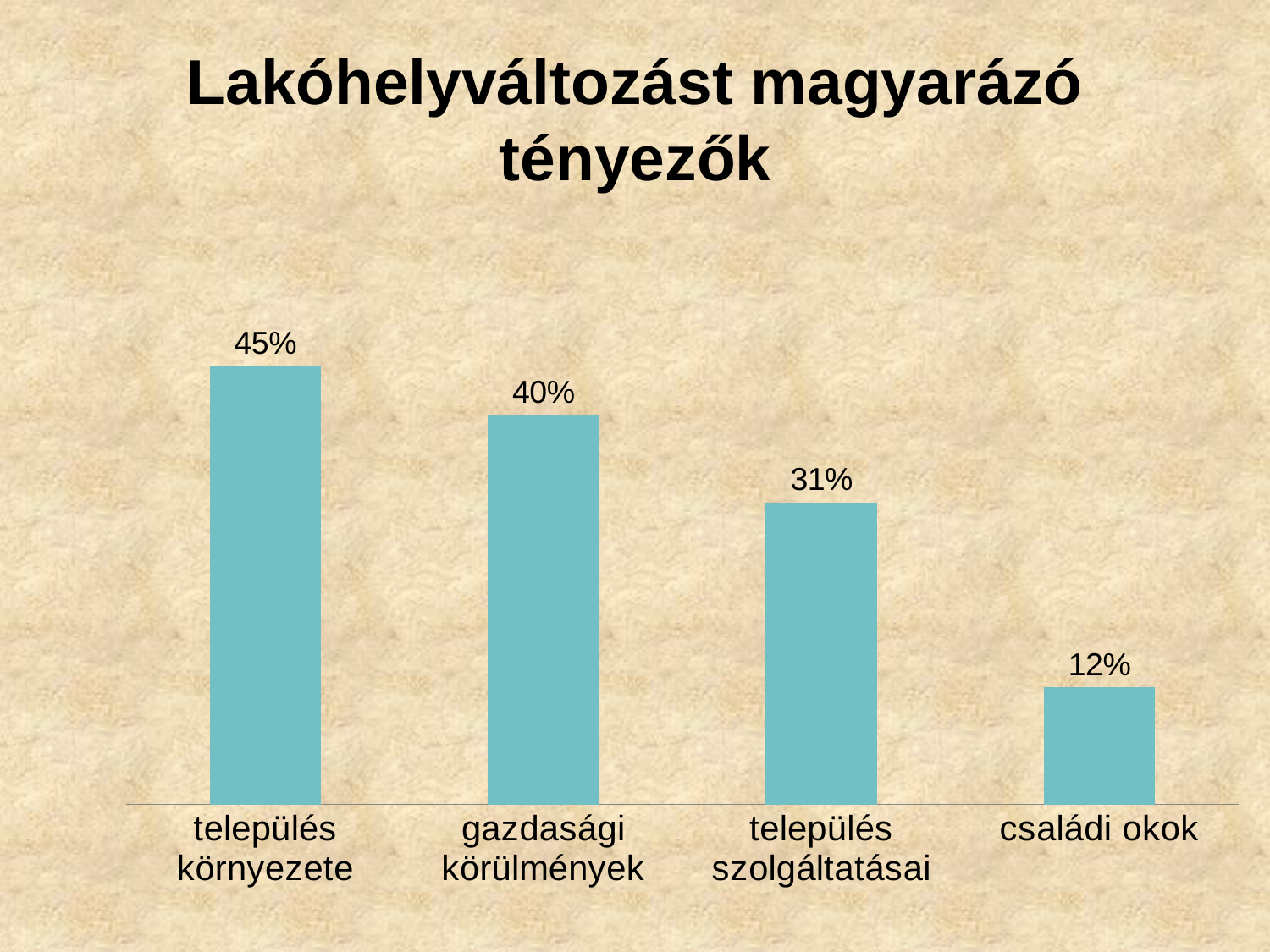

# Lakóhelyváltozást magyarázó tényezők

### Chart

| Category |  |
|---|---|
| település környezete | 0.45 |
| gazdasági körülmények | 0.4 |
| település szolgáltatásai | 0.31000000000000005 |
| családi okok | 0.12000000000000001 |